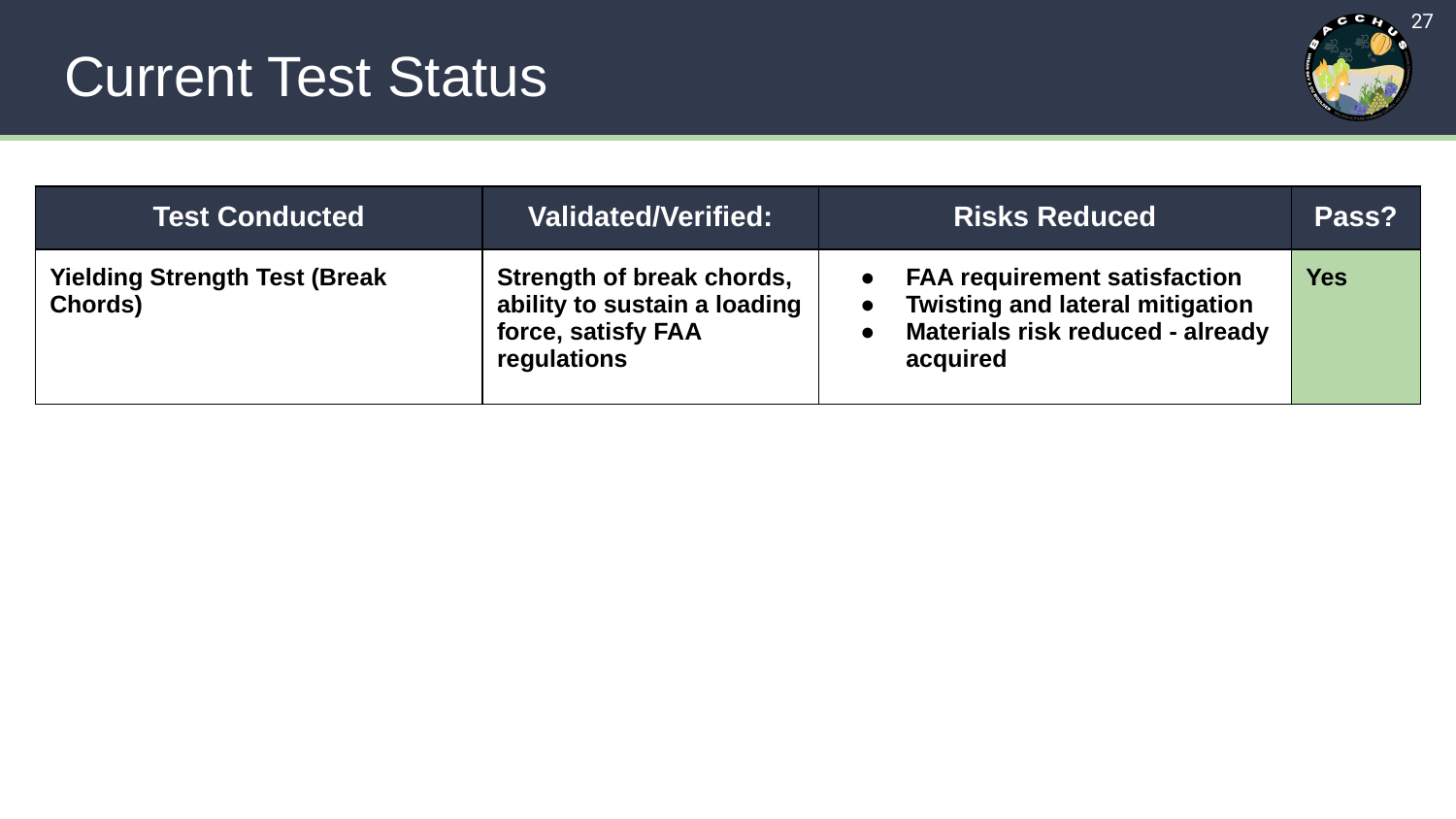

27
# Current Test Status
| Test Conducted | Validated/Verified: | Risks Reduced | Pass? |
| --- | --- | --- | --- |
| Yielding Strength Test (Break Chords) | Strength of break chords, ability to sustain a loading force, satisfy FAA regulations | FAA requirement satisfaction Twisting and lateral mitigation Materials risk reduced - already acquired | Yes |